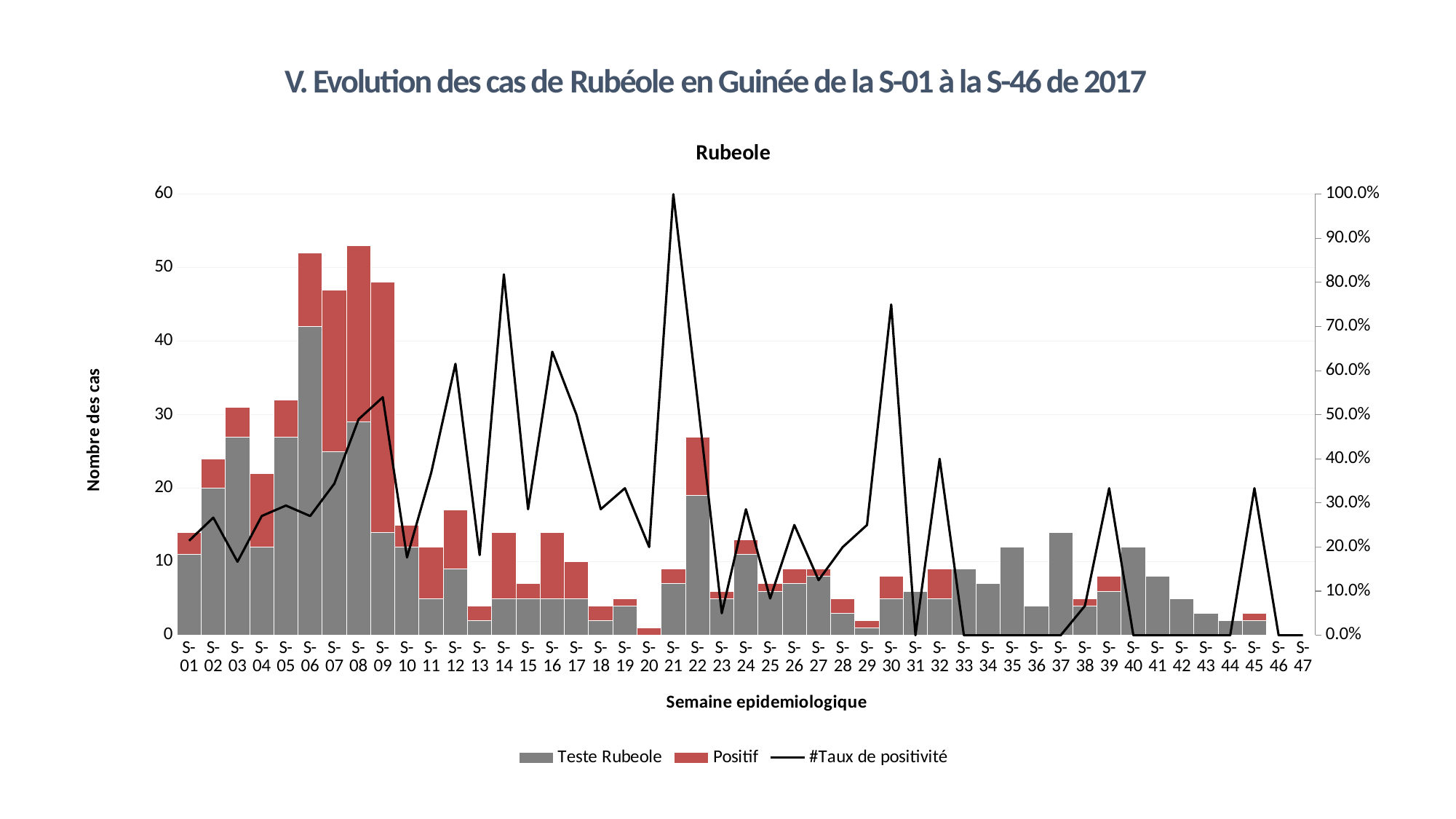

V. Evolution des cas de Rubéole en Guinée de la S-01 à la S-46 de 2017

[unsupported chart]